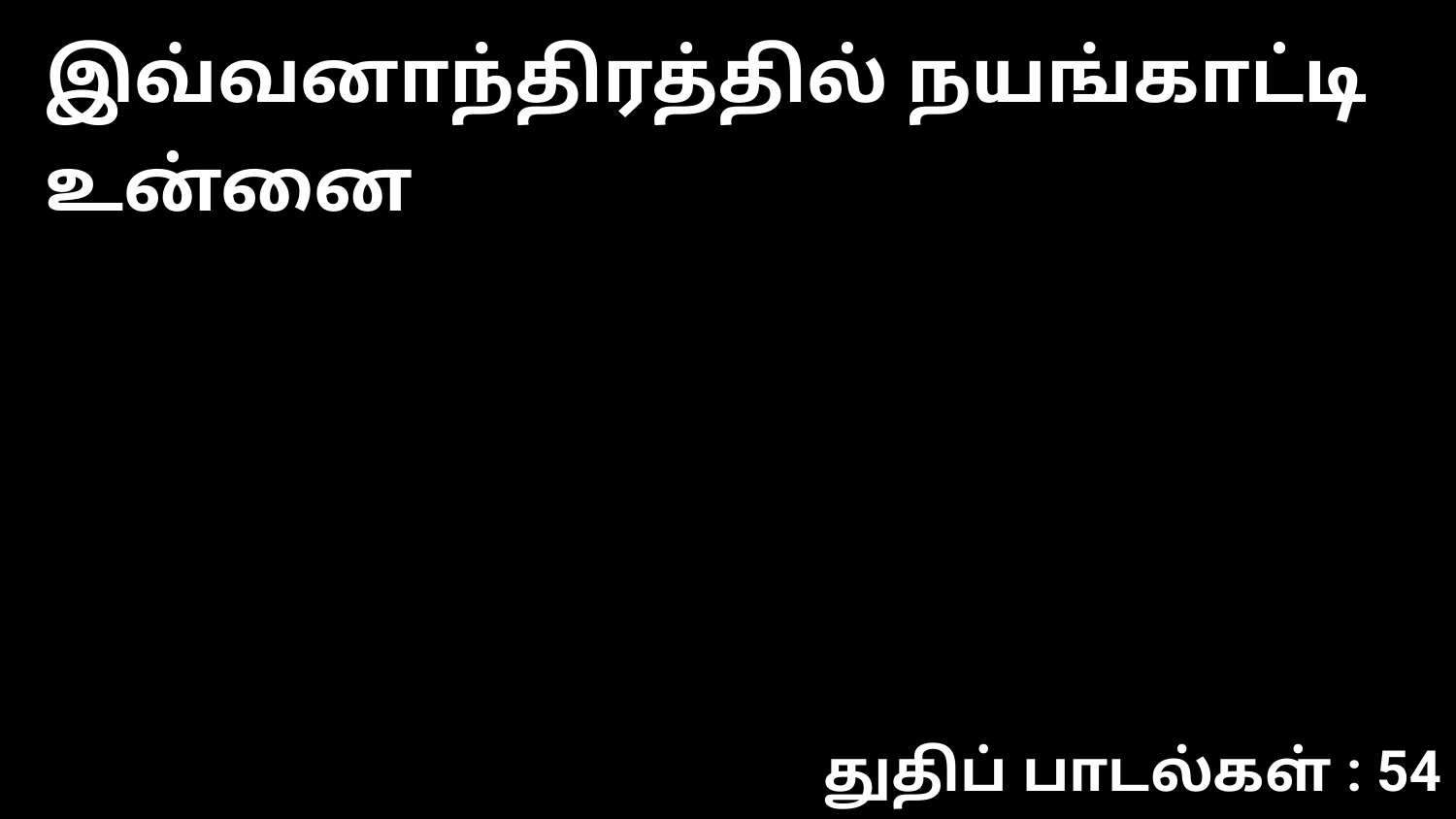

இவ்வனாந்திரத்தில் நயங்காட்டி உன்னை
துதிப் பாடல்கள் : 54